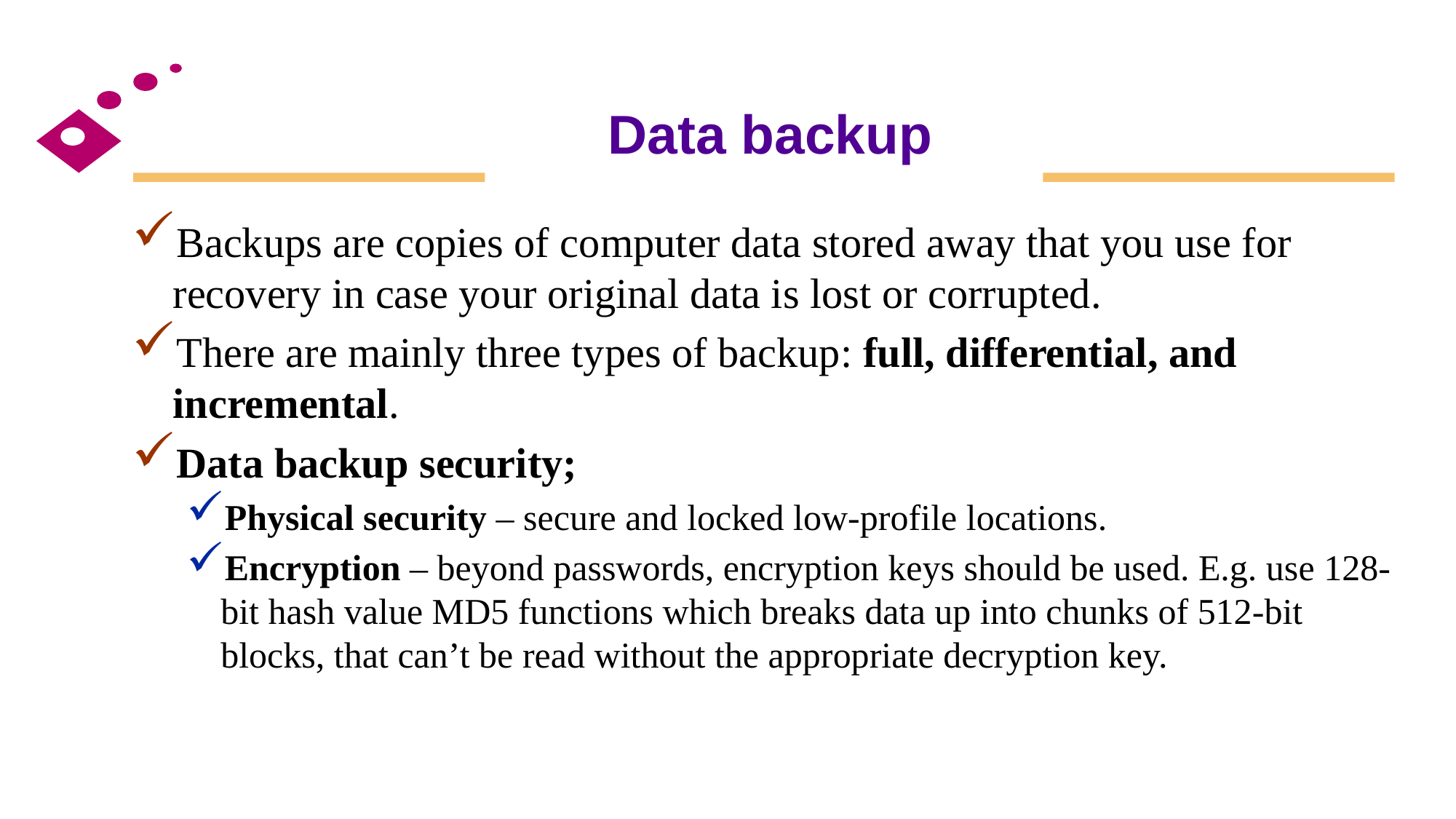

# Data backup
Backups are copies of computer data stored away that you use for recovery in case your original data is lost or corrupted.
There are mainly three types of backup: full, differential, and incremental.
Data backup security;
Physical security – secure and locked low-profile locations.
Encryption – beyond passwords, encryption keys should be used. E.g. use 128-bit hash value MD5 functions which breaks data up into chunks of 512-bit blocks, that can’t be read without the appropriate decryption key.